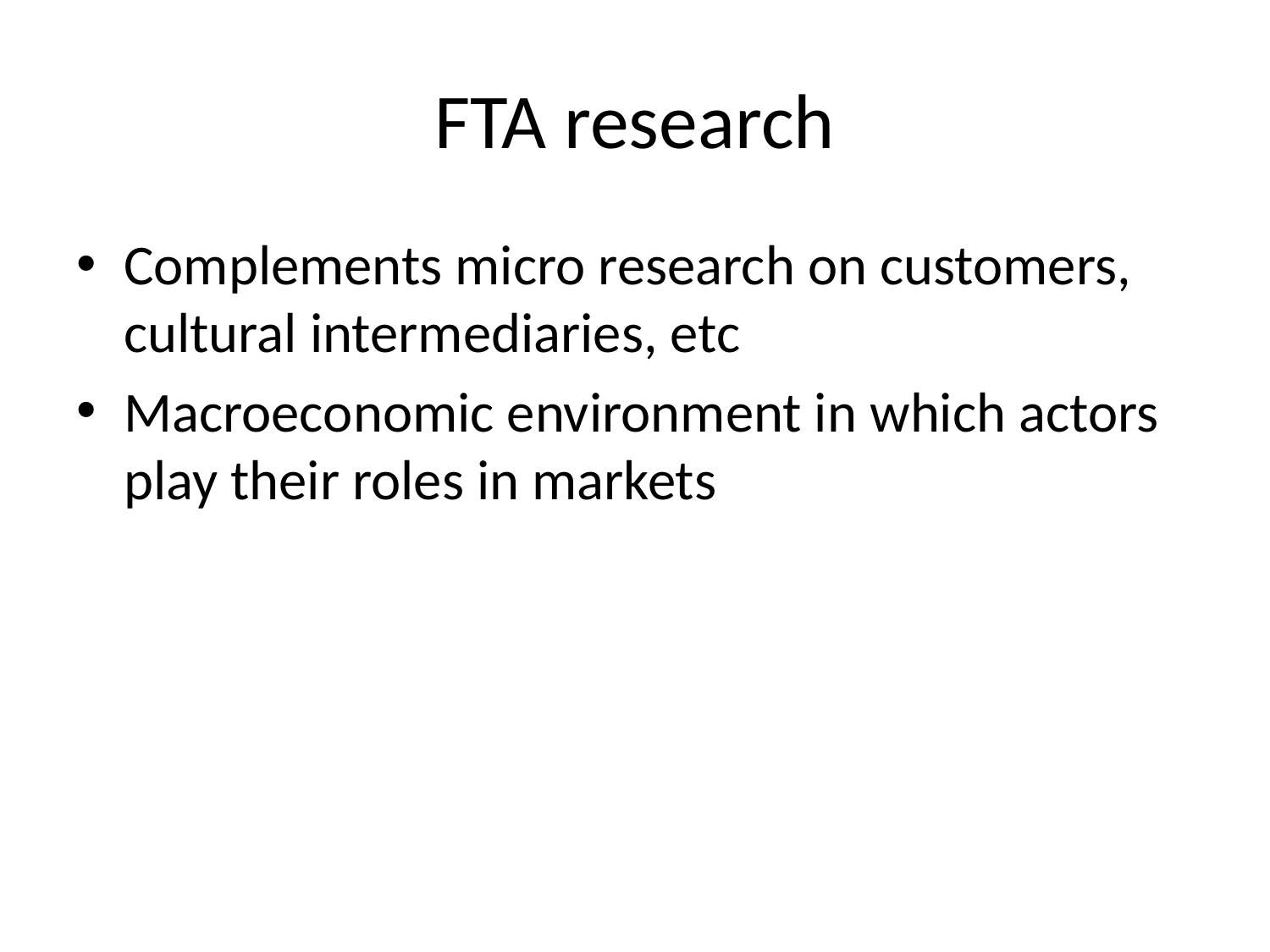

# FTA research
Complements micro research on customers, cultural intermediaries, etc
Macroeconomic environment in which actors play their roles in markets